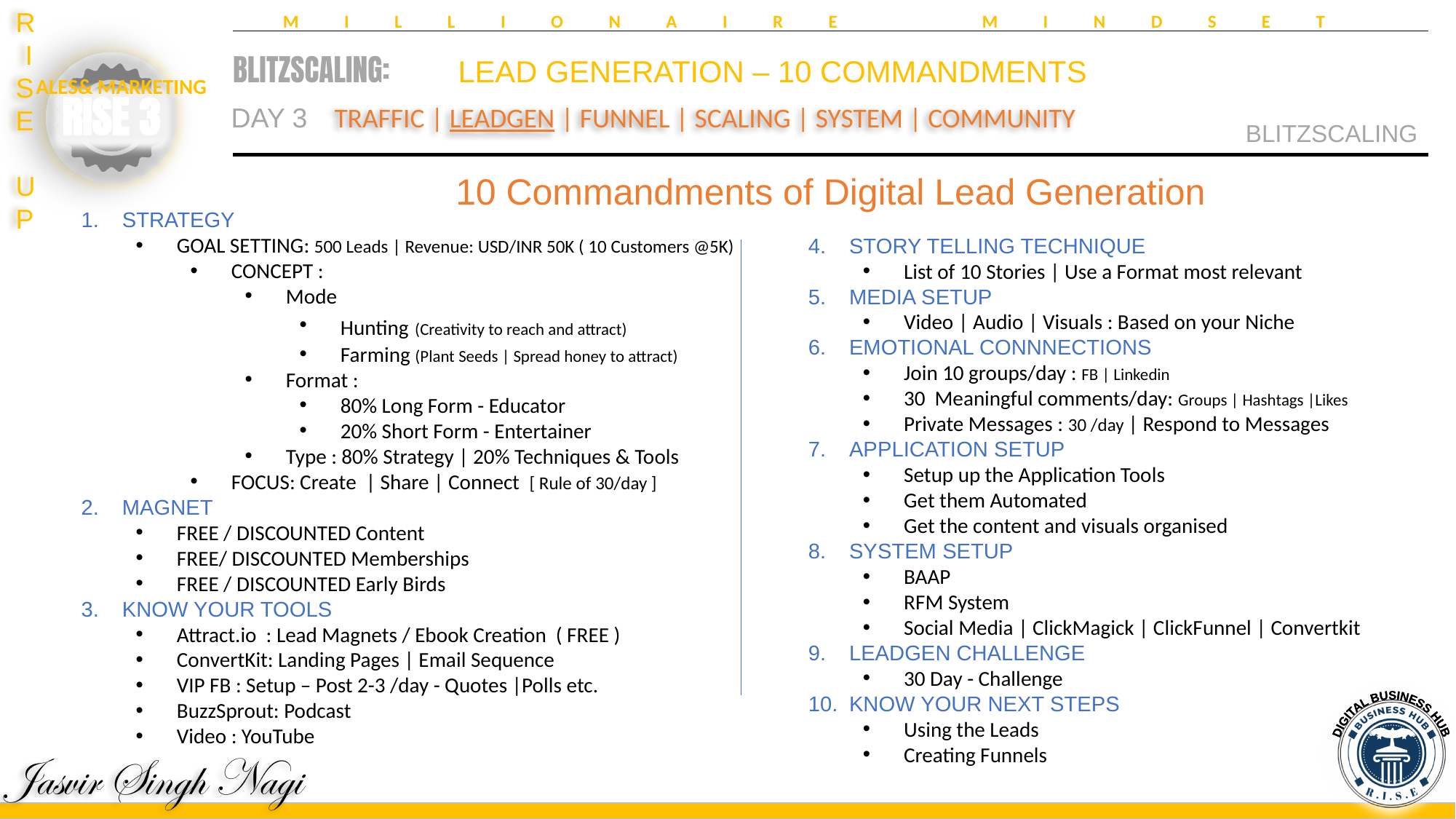

MILLIONAIRE  MINDSET
BLITZSCALING:	 LEAD GENERATION – 10 COMMANDMENTS

BLITZSCALING
DAY 3
TRAFFIC | LEADGEN | FUNNEL | SCALING | SYSTEM | COMMUNITY
10 Commandments of Digital Lead Generation
STRATEGY
GOAL SETTING: 500 Leads | Revenue: USD/INR 50K ( 10 Customers @5K)
CONCEPT :
Mode
Hunting (Creativity to reach and attract)
Farming (Plant Seeds | Spread honey to attract)
Format :
80% Long Form - Educator
20% Short Form - Entertainer
Type : 80% Strategy | 20% Techniques & Tools
FOCUS: Create  | Share | Connect  [ Rule of 30/day ]
MAGNET
FREE / DISCOUNTED Content
FREE/ DISCOUNTED Memberships
FREE / DISCOUNTED Early Birds
KNOW YOUR TOOLS
Attract.io  : Lead Magnets / Ebook Creation  ( FREE )
ConvertKit: Landing Pages | Email Sequence
VIP FB : Setup – Post 2-3 /day - Quotes |Polls etc.
BuzzSprout: Podcast
Video : YouTube
STORY TELLING TECHNIQUE
List of 10 Stories | Use a Format most relevant
MEDIA SETUP
Video | Audio | Visuals : Based on your Niche
EMOTIONAL CONNNECTIONS
Join 10 groups/day : FB | Linkedin
30  Meaningful comments/day: Groups | Hashtags |Likes
Private Messages : 30 /day | Respond to Messages
APPLICATION SETUP
Setup up the Application Tools
Get them Automated
Get the content and visuals organised
SYSTEM SETUP
BAAP
RFM System
Social Media | ClickMagick | ClickFunnel | Convertkit
LEADGEN CHALLENGE
30 Day - Challenge
KNOW YOUR NEXT STEPS
Using the Leads
Creating Funnels

DIGITAL BUSINESS HUB